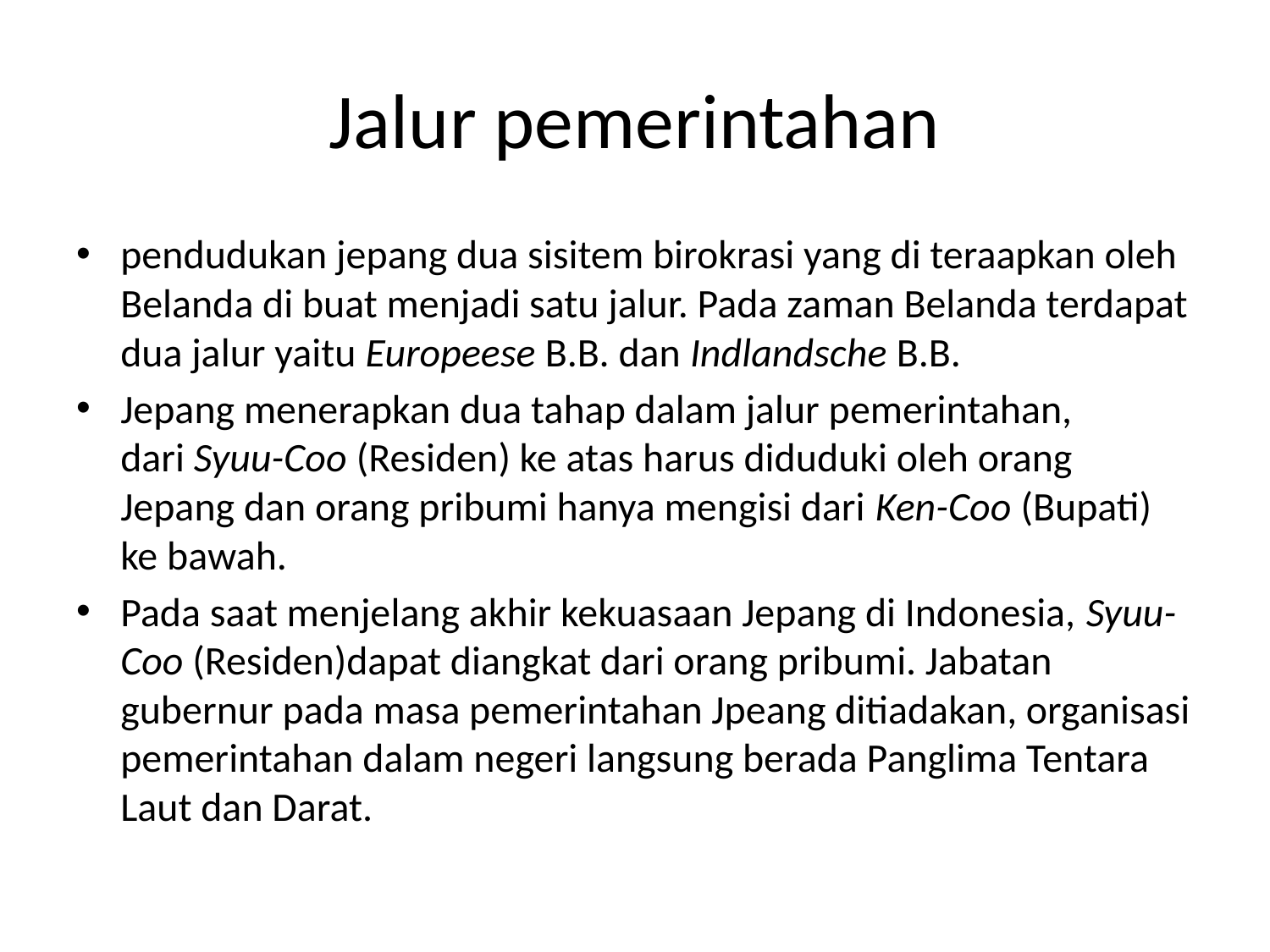

# Jalur pemerintahan
pendudukan jepang dua sisitem birokrasi yang di teraapkan oleh Belanda di buat menjadi satu jalur. Pada zaman Belanda terdapat dua jalur yaitu Europeese B.B. dan Indlandsche B.B.
Jepang menerapkan dua tahap dalam jalur pemerintahan, dari Syuu-Coo (Residen) ke atas harus diduduki oleh orang Jepang dan orang pribumi hanya mengisi dari Ken-Coo (Bupati) ke bawah.
Pada saat menjelang akhir kekuasaan Jepang di Indonesia, Syuu-Coo (Residen)dapat diangkat dari orang pribumi. Jabatan gubernur pada masa pemerintahan Jpeang ditiadakan, organisasi pemerintahan dalam negeri langsung berada Panglima Tentara Laut dan Darat.